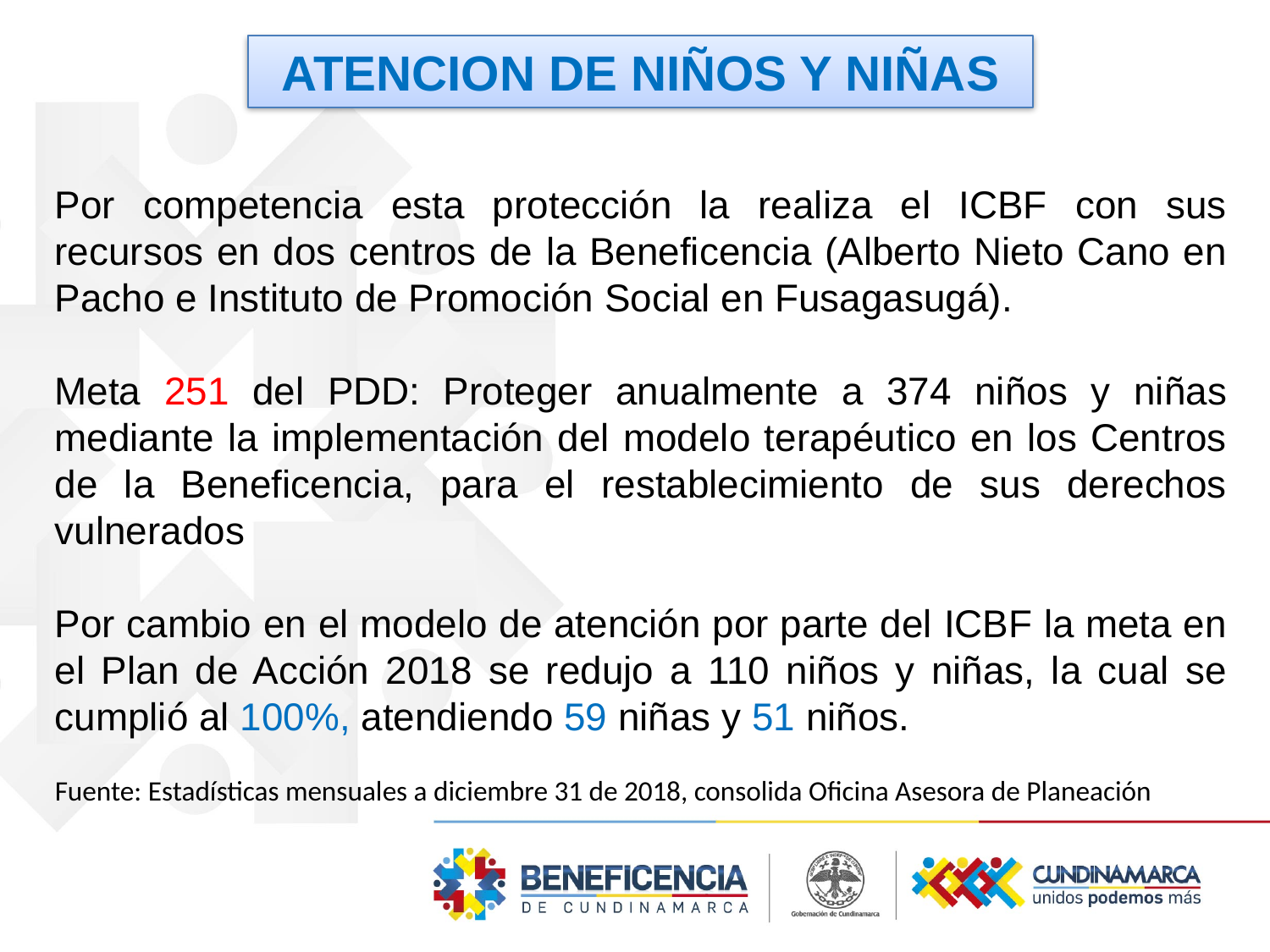

ATENCION DE NIÑOS Y NIÑAS
Por competencia esta protección la realiza el ICBF con sus recursos en dos centros de la Beneficencia (Alberto Nieto Cano en Pacho e Instituto de Promoción Social en Fusagasugá).

Meta 251 del PDD: Proteger anualmente a 374 niños y niñas mediante la implementación del modelo terapéutico en los Centros de la Beneficencia, para el restablecimiento de sus derechos vulnerados

Por cambio en el modelo de atención por parte del ICBF la meta en el Plan de Acción 2018 se redujo a 110 niños y niñas, la cual se cumplió al 100%, atendiendo 59 niñas y 51 niños.
Fuente: Estadísticas mensuales a diciembre 31 de 2018, consolida Oficina Asesora de Planeación